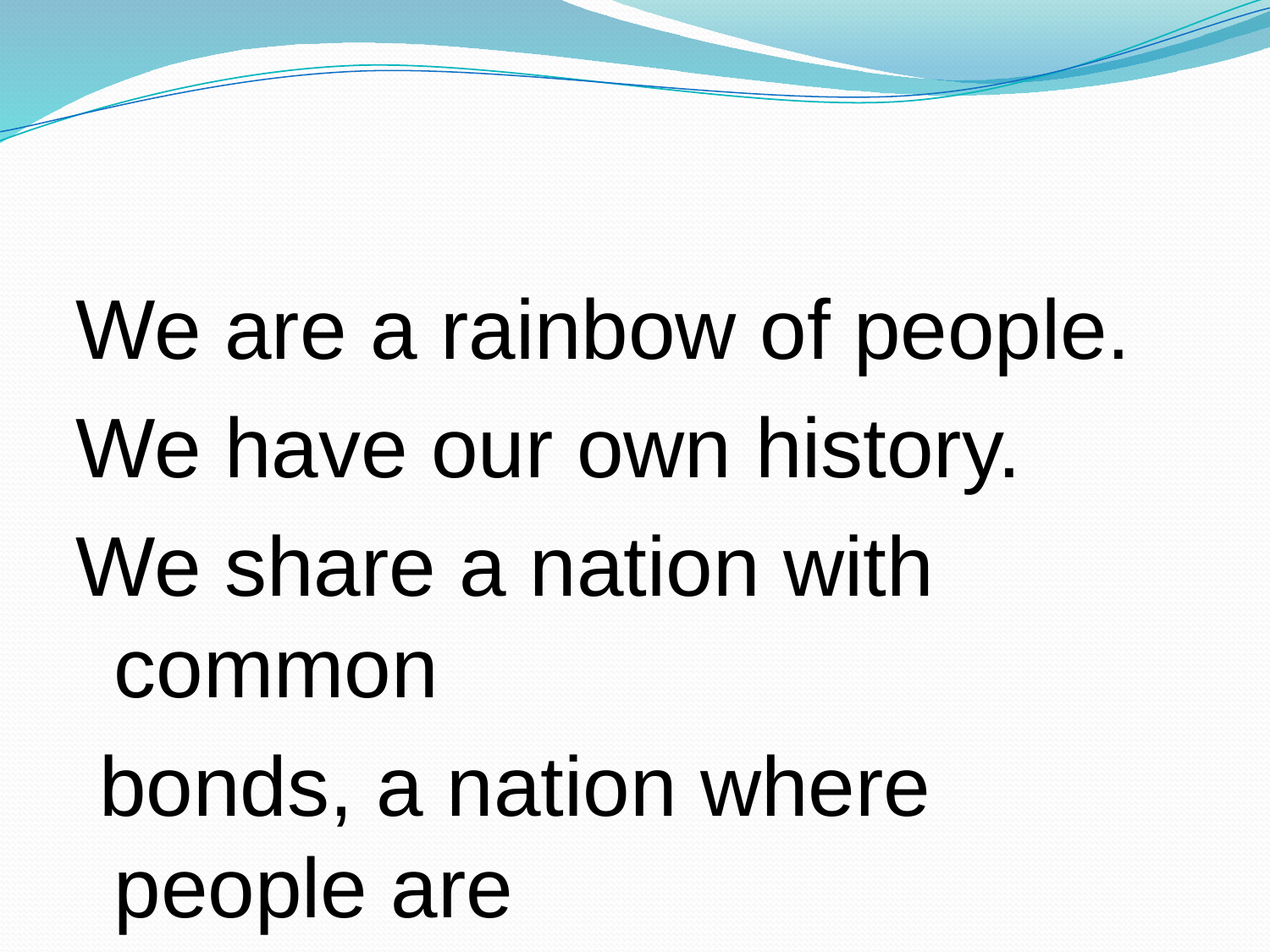

#
We are a rainbow of people.
We have our own history.
We share a nation with common
 bonds, a nation where people are
 free.